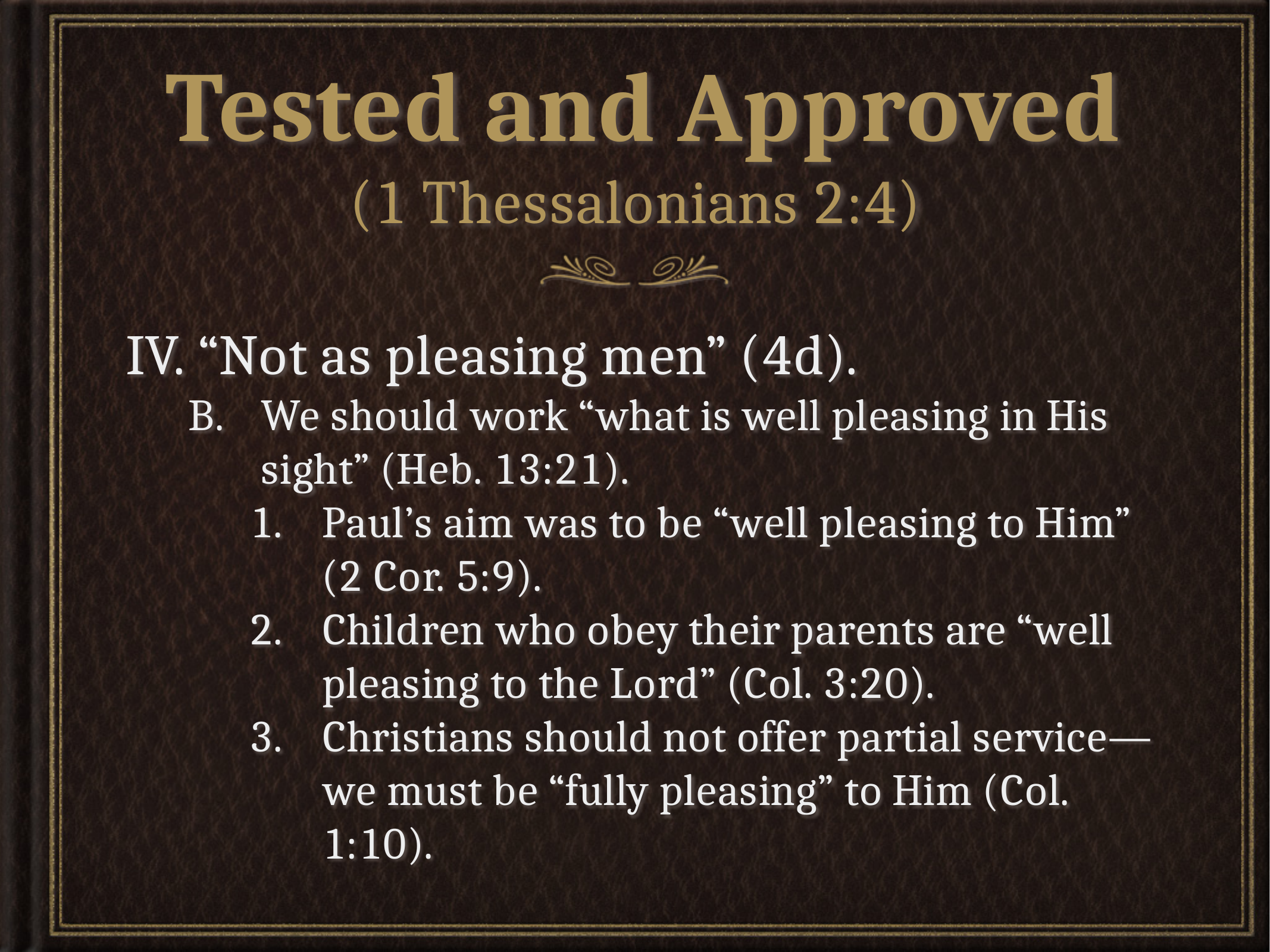

# Tested and Approved (1 Thessalonians 2:4)
IV. “Not as pleasing men” (4d).
B.	We should work “what is well pleasing in His sight” (Heb. 13:21).
1.	Paul’s aim was to be “well pleasing to Him” (2 Cor. 5:9).
2.	Children who obey their parents are “well pleasing to the Lord” (Col. 3:20).
3.	Christians should not offer partial service—we must be “fully pleasing” to Him (Col. 1:10).